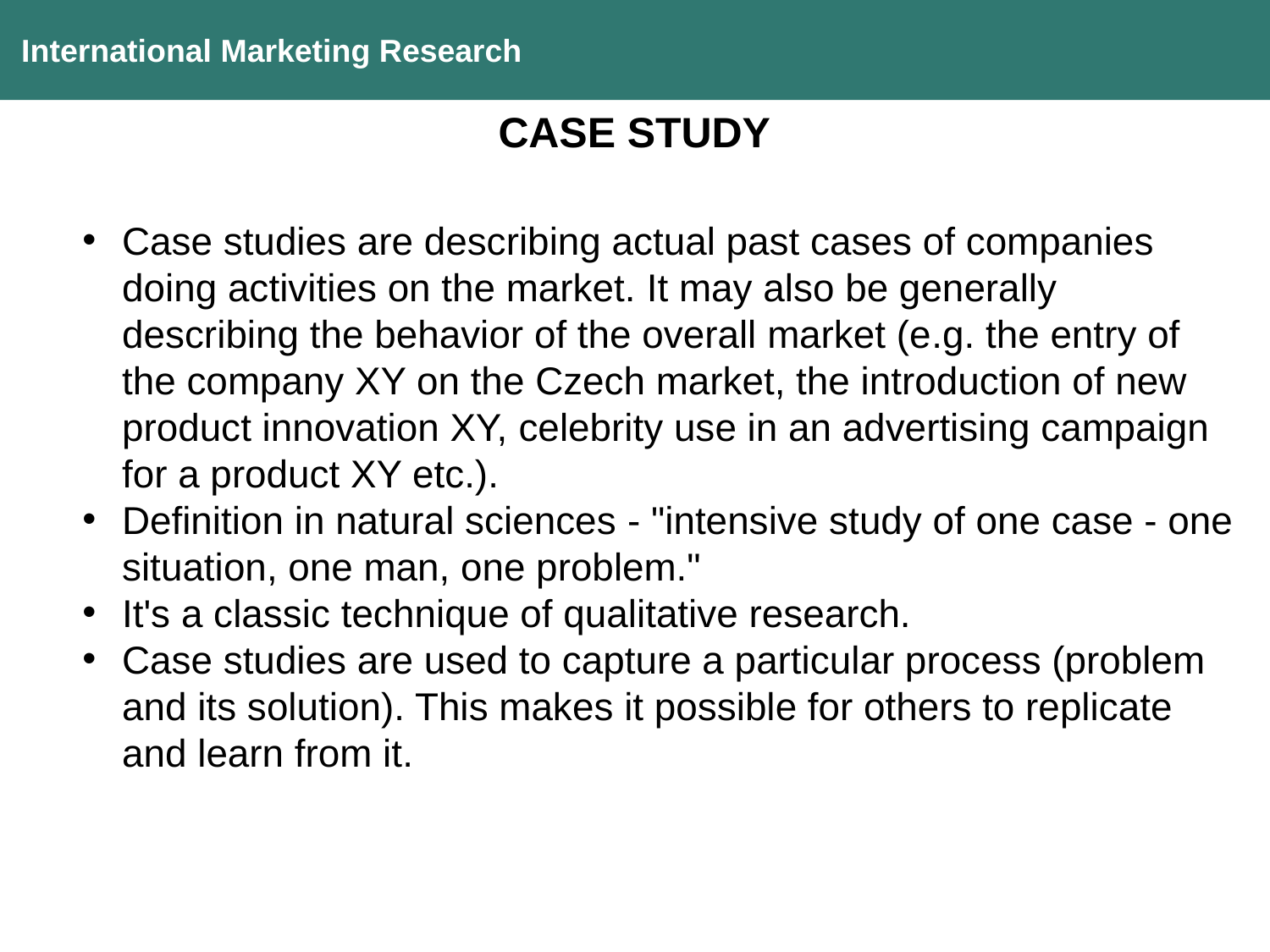

International Marketing Research
CASE STUDY
Case studies are describing actual past cases of companies doing activities on the market. It may also be generally describing the behavior of the overall market (e.g. the entry of the company XY on the Czech market, the introduction of new product innovation XY, celebrity use in an advertising campaign for a product XY etc.).
Definition in natural sciences - "intensive study of one case - one situation, one man, one problem."
It's a classic technique of qualitative research.
Case studies are used to capture a particular process (problem and its solution). This makes it possible for others to replicate and learn from it.